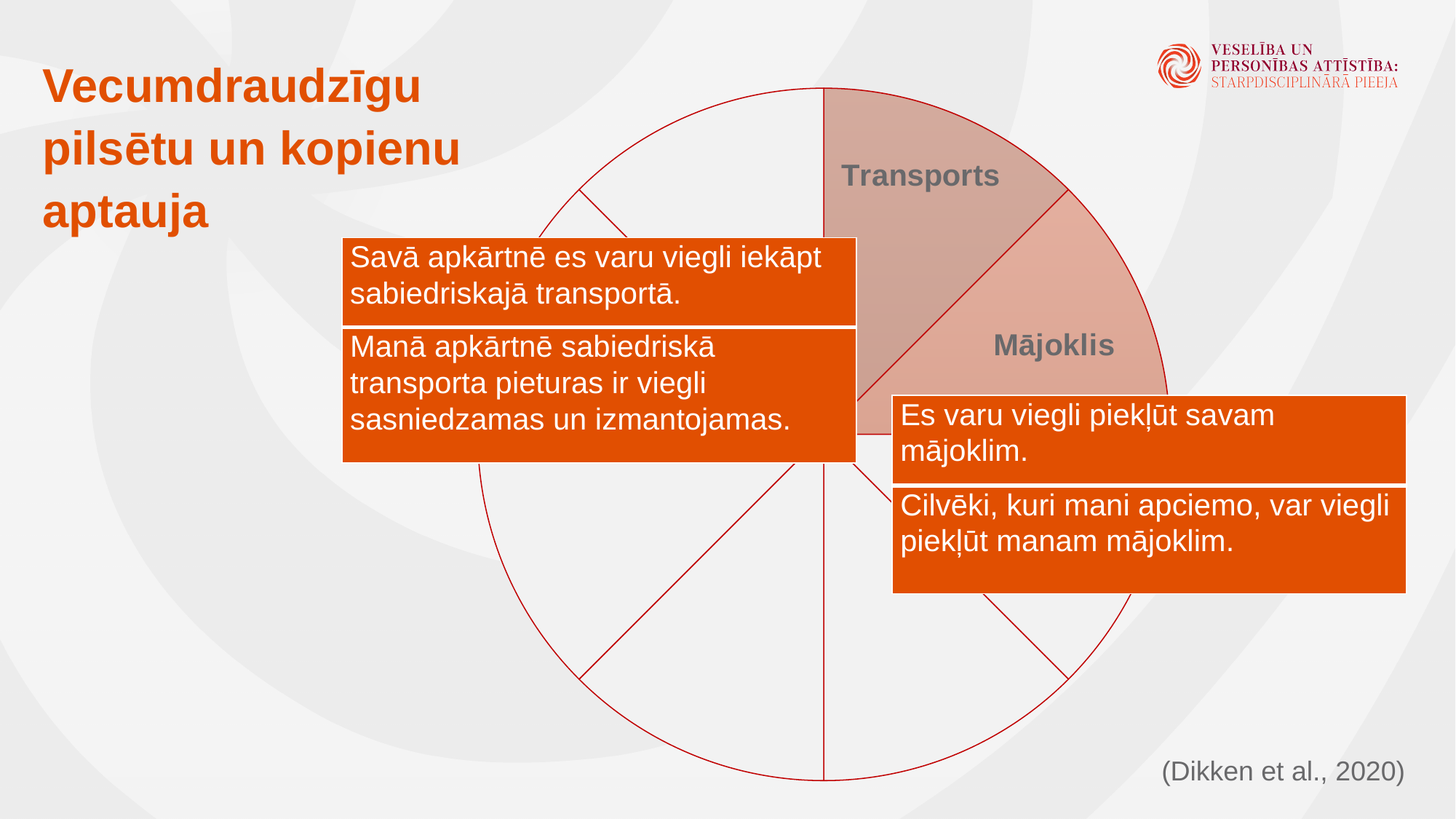

Vecumdraudzīgu pilsētu un kopienu aptauja

### Chart

| Category | Sales |
|---|---|
| 1st Qtr | 12.5 |
| 2nd Qtr | 12.5 |
| 3rd Qtr | 12.5 |
| 4th Qtr | 12.5 |
| 5th | 12.5 |
| 6th | 12.5 |
| 7th | 12.5 |
| 8th | 12.5 |
| Savā apkārtnē es varu viegli iekāpt sabiedriskajā transportā. |
| --- |
| Manā apkārtnē sabiedriskā transporta pieturas ir viegli sasniedzamas un izmantojamas. |
| Es varu viegli piekļūt savam mājoklim. |
| --- |
| Cilvēki, kuri mani apciemo, var viegli piekļūt manam mājoklim. |
(Dikken et al., 2020)